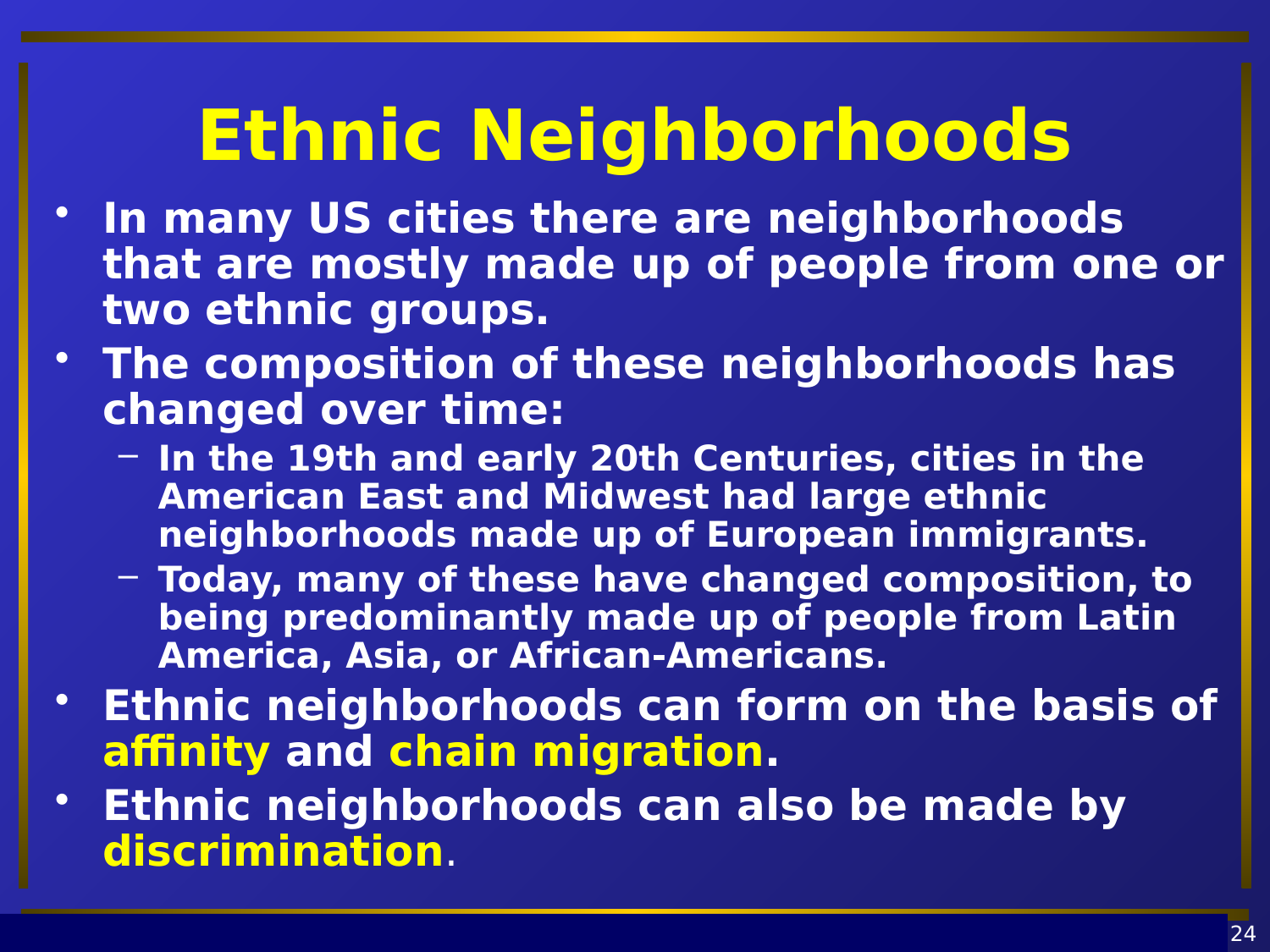

# Ethnic Neighborhoods
In many US cities there are neighborhoods that are mostly made up of people from one or two ethnic groups.
The composition of these neighborhoods has changed over time:
In the 19th and early 20th Centuries, cities in the American East and Midwest had large ethnic neighborhoods made up of European immigrants.
Today, many of these have changed composition, to being predominantly made up of people from Latin America, Asia, or African-Americans.
Ethnic neighborhoods can form on the basis of affinity and chain migration.
Ethnic neighborhoods can also be made by discrimination.
24